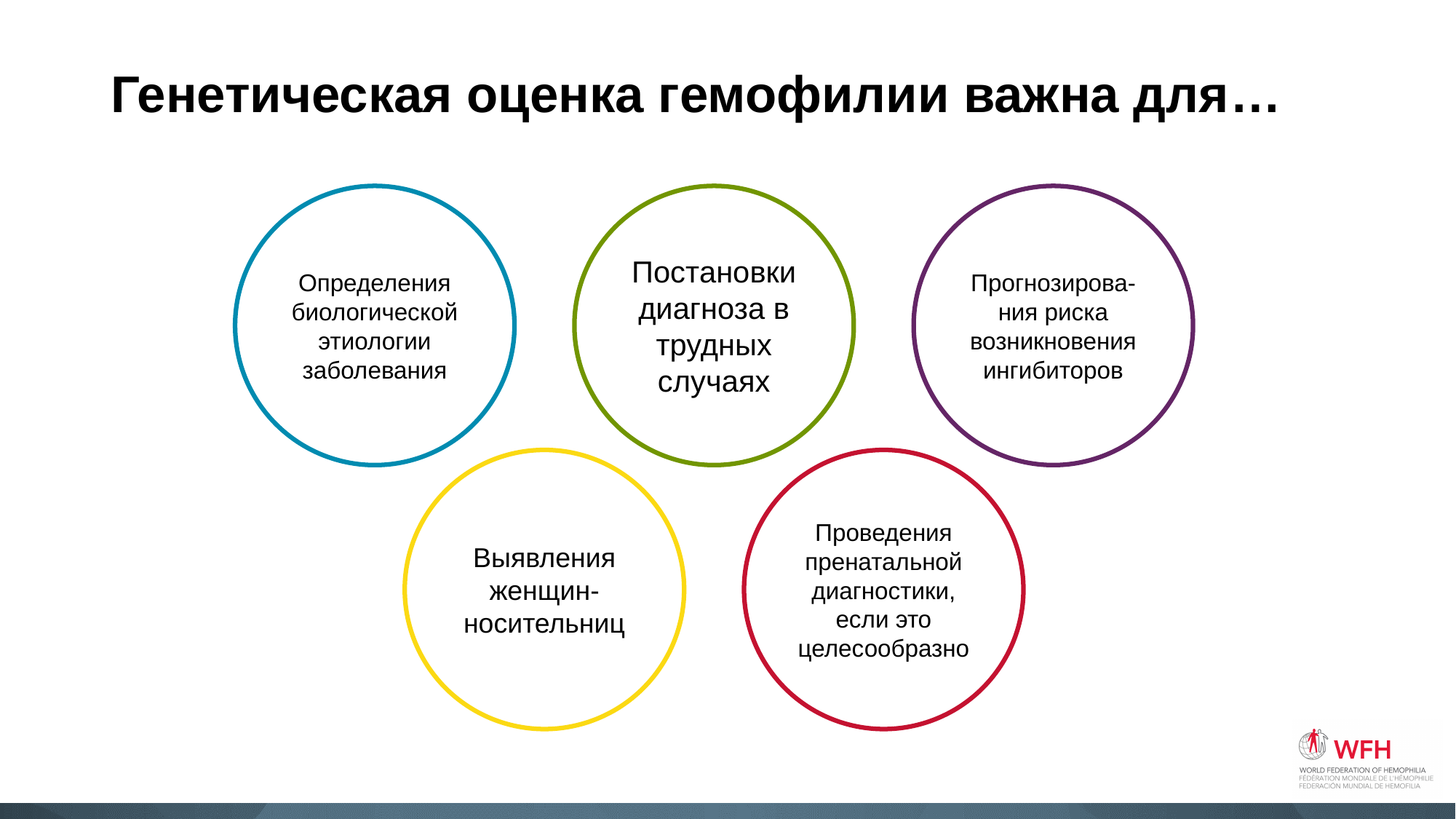

# Генетическая оценка гемофилии важна для…
Определения биологической этиологии заболевания
Постановки диагноза в трудных случаях
Прогнозирова-ния риска возникновения ингибиторов
Выявления женщин-носительниц
Проведения пренатальной диагностики, если это целесообразно